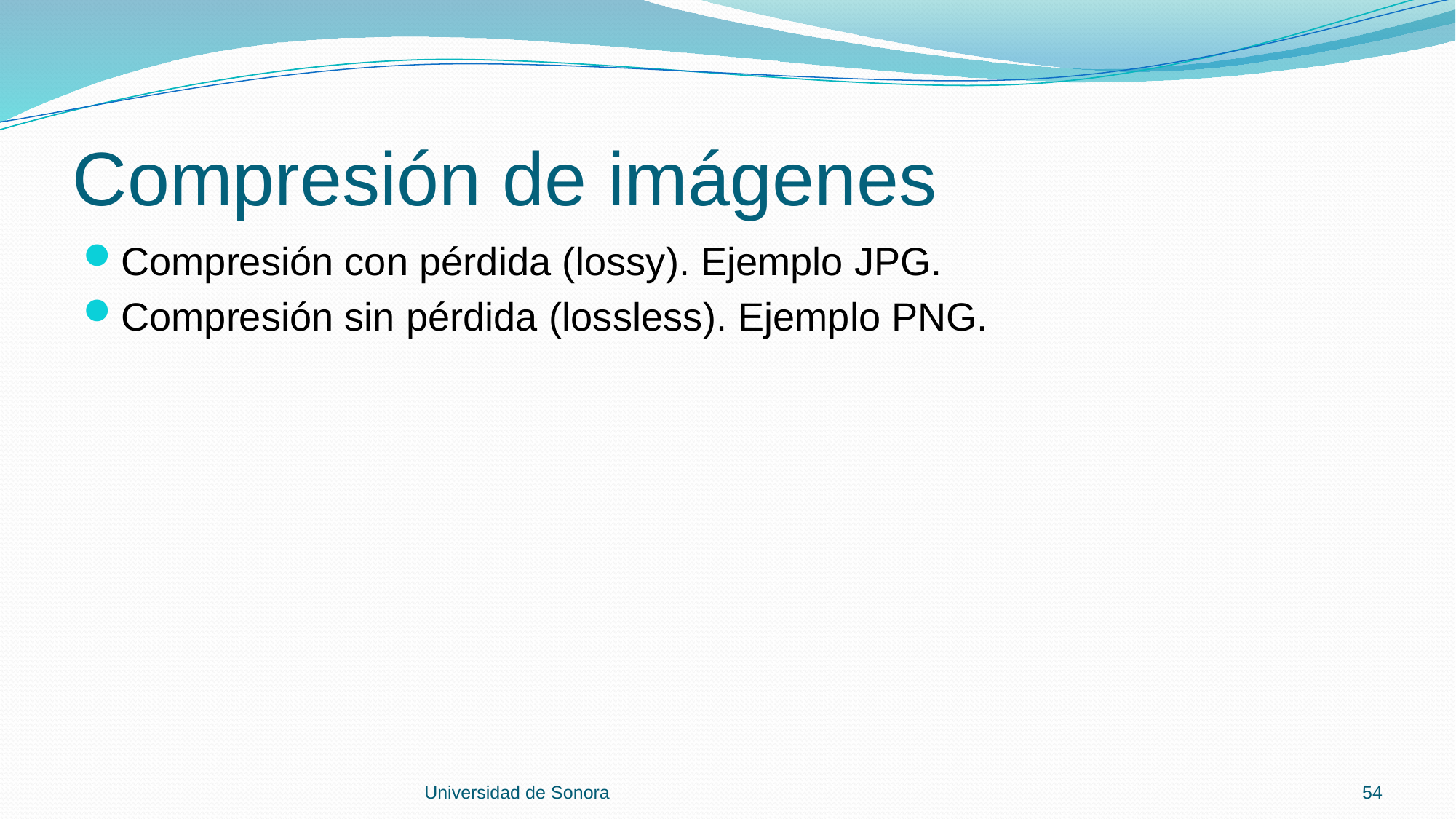

# Compresión de imágenes
Compresión con pérdida (lossy). Ejemplo JPG.
Compresión sin pérdida (lossless). Ejemplo PNG.

Universidad de Sonora
54